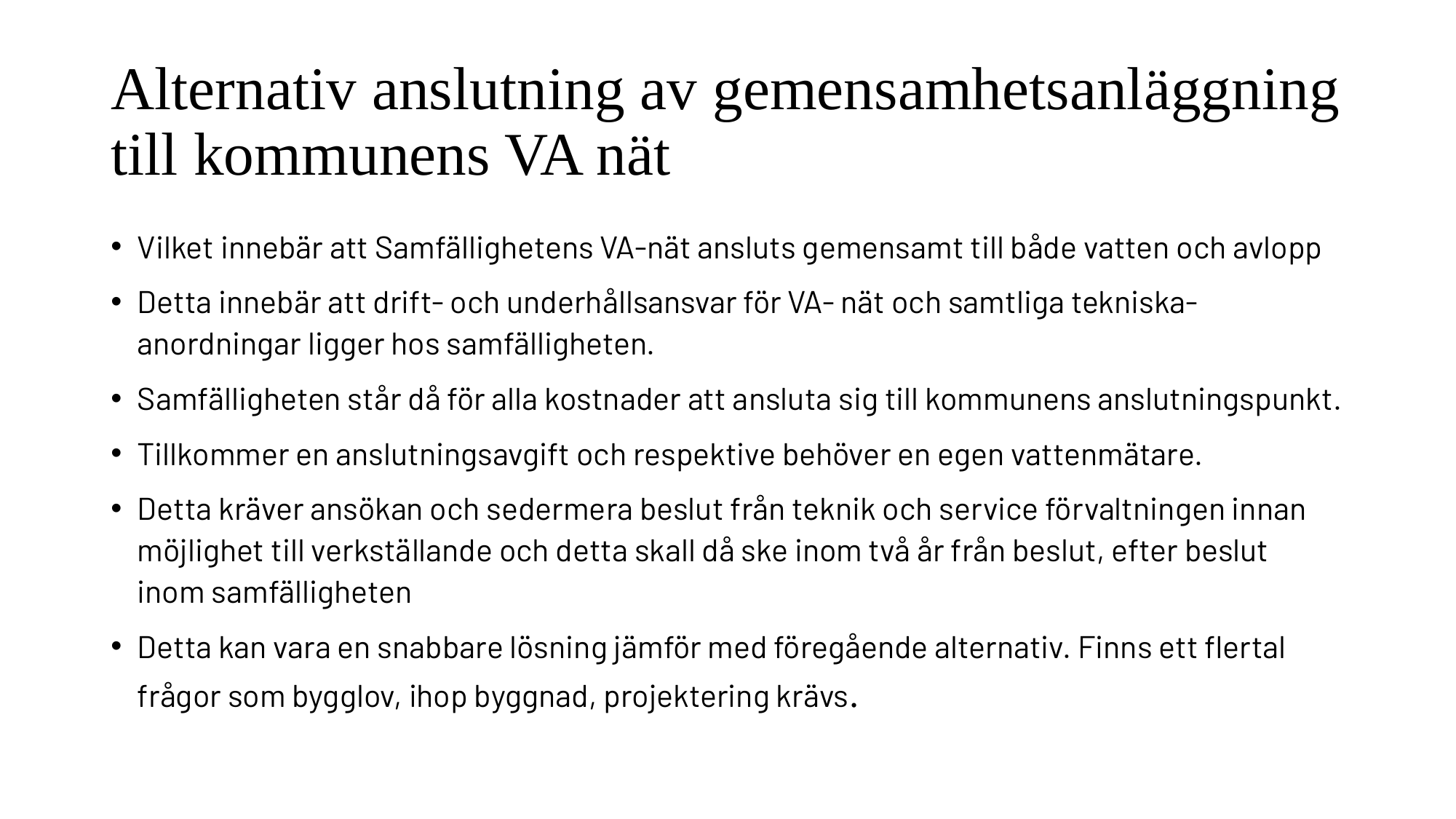

# Alternativ anslutning av gemensamhetsanläggning till kommunens VA nät
Vilket innebär att Samfällighetens VA-nät ansluts gemensamt till både vatten och avlopp
Detta innebär att drift- och underhållsansvar för VA- nät och samtliga tekniska-anordningar ligger hos samfälligheten.
Samfälligheten står då för alla kostnader att ansluta sig till kommunens anslutningspunkt.
Tillkommer en anslutningsavgift och respektive behöver en egen vattenmätare.
Detta kräver ansökan och sedermera beslut från teknik och service förvaltningen innan möjlighet till verkställande och detta skall då ske inom två år från beslut, efter beslut inom samfälligheten
Detta kan vara en snabbare lösning jämför med föregående alternativ. Finns ett flertal frågor som bygglov, ihop byggnad, projektering krävs.